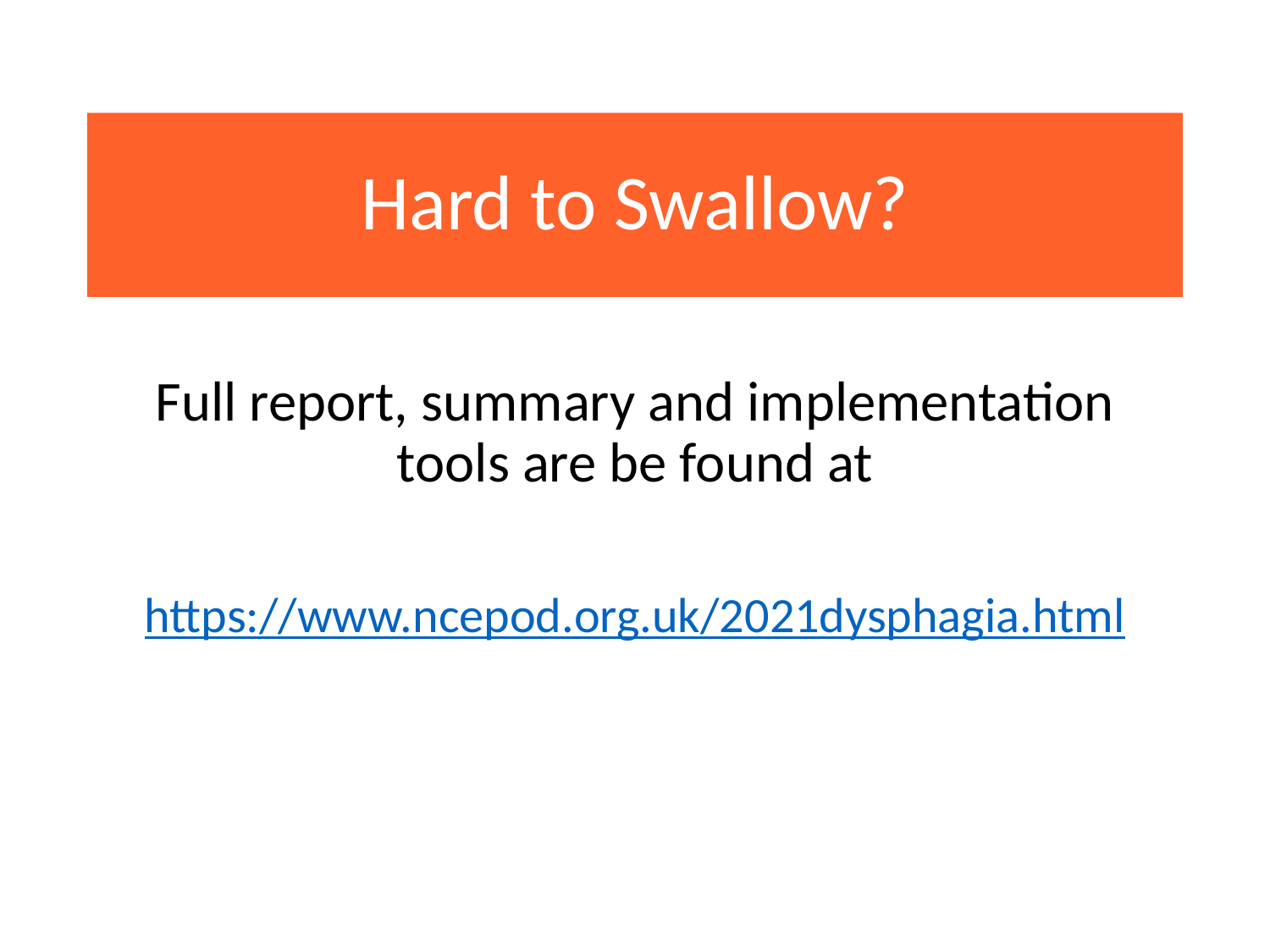

# Hard to Swallow?
Full report, summary and implementation tools are be found at

https://www.ncepod.org.uk/2021dysphagia.html